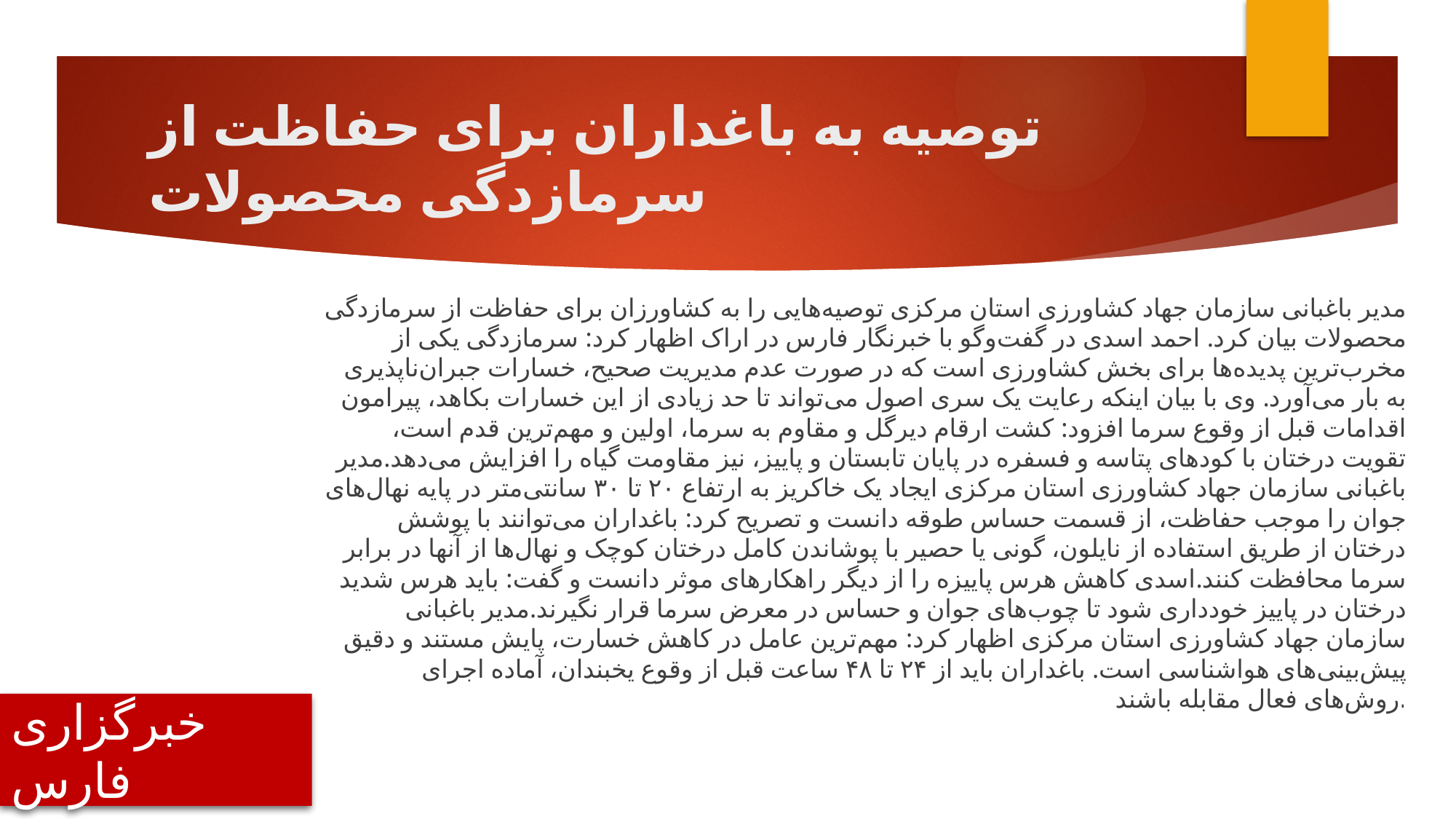

# توصیه به باغداران برای حفاظت از سرمازدگی محصولات
مدیر باغبانی سازمان جهاد کشاورزی استان مرکزی توصیه‌هایی را به کشاورزان برای حفاظت از سرمازدگی محصولات بیان کرد. احمد اسدی در گفت‌وگو با خبرنگار فارس در اراک اظهار کرد: سرمازدگی یکی از مخرب‌ترین پدیده‌ها برای بخش کشاورزی است که در صورت عدم مدیریت صحیح، خسارات جبران‌ناپذیری به بار می‌آورد. وی با بیان اینکه رعایت یک سری اصول می‌تواند تا حد زیادی از این خسارات بکاهد، پیرامون اقدامات قبل از وقوع سرما افزود: کشت ارقام دیرگل و مقاوم به سرما، اولین و مهم‌ترین قدم است، تقویت درختان با کودهای پتاسه و فسفره در پایان تابستان و پاییز، نیز مقاومت گیاه را افزایش می‌دهد.مدیر باغبانی سازمان جهاد کشاورزی استان مرکزی ایجاد یک خاکریز به ارتفاع ۲۰ تا ۳۰ سانتی‌متر در پایه نهال‌های جوان را موجب حفاظت، از قسمت حساس طوقه دانست و تصریح کرد: باغداران می‌توانند با پوشش درختان از طریق استفاده از نایلون، گونی یا حصیر با پوشاندن کامل درختان کوچک و نهال‌ها از آنها در برابر سرما محافظت کنند.اسدی کاهش هرس پاییزه را از دیگر راهکارهای موثر دانست و گفت: باید هرس شدید درختان در پاییز خودداری شود تا چوب‌های جوان و حساس در معرض سرما قرار نگیرند.مدیر باغبانی سازمان جهاد کشاورزی استان مرکزی اظهار کرد: مهم‌ترین عامل در کاهش خسارت، پایش مستند و دقیق پیش‌بینی‌های هواشناسی است. باغداران باید از ۲۴ تا ۴۸ ساعت قبل از وقوع یخبندان، آماده اجرای روش‌های فعال مقابله باشند.
خبرگزاری فارس